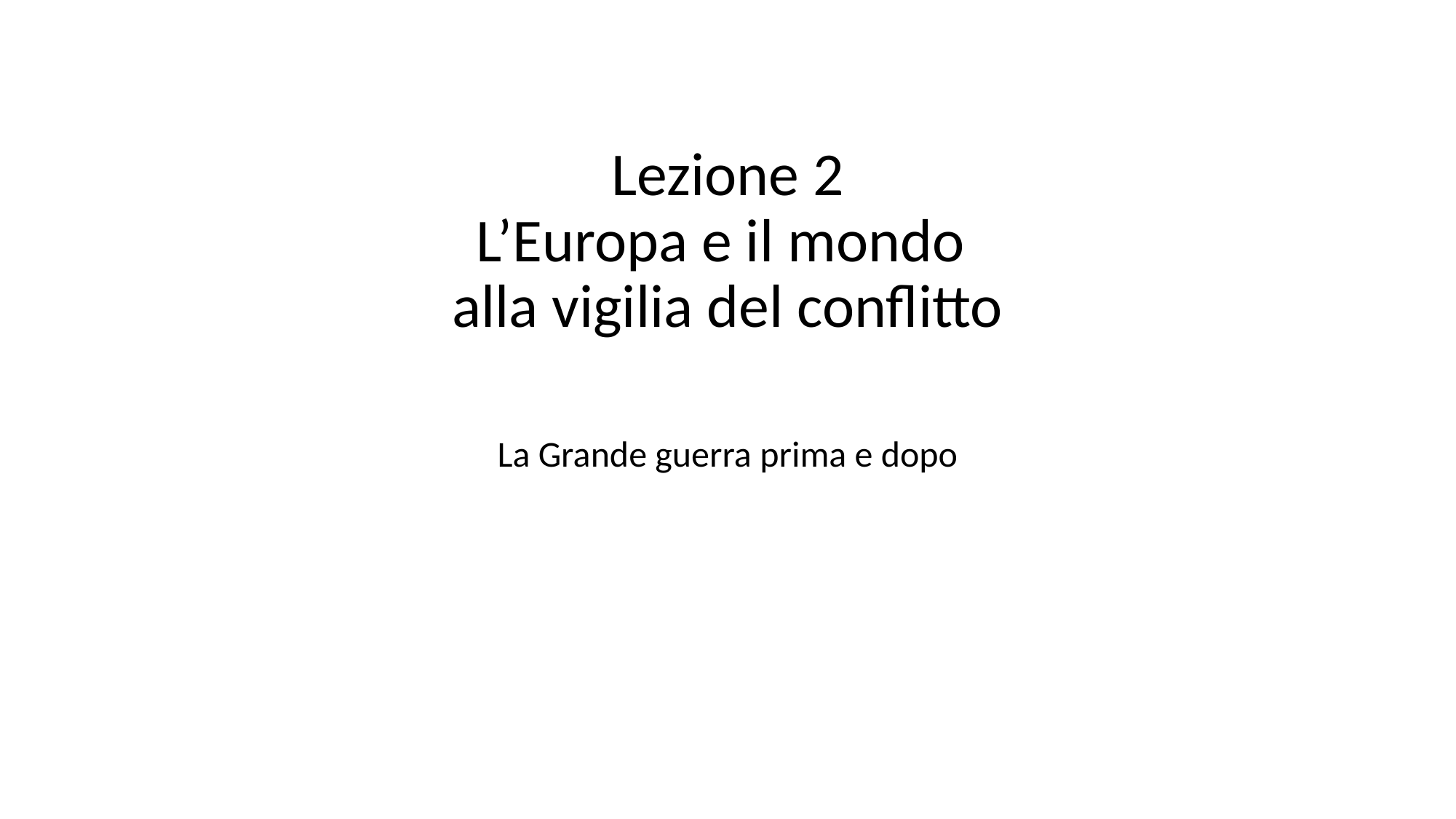

# Lezione 2 L’Europa e il mondo alla vigilia del conflitto
La Grande guerra prima e dopo